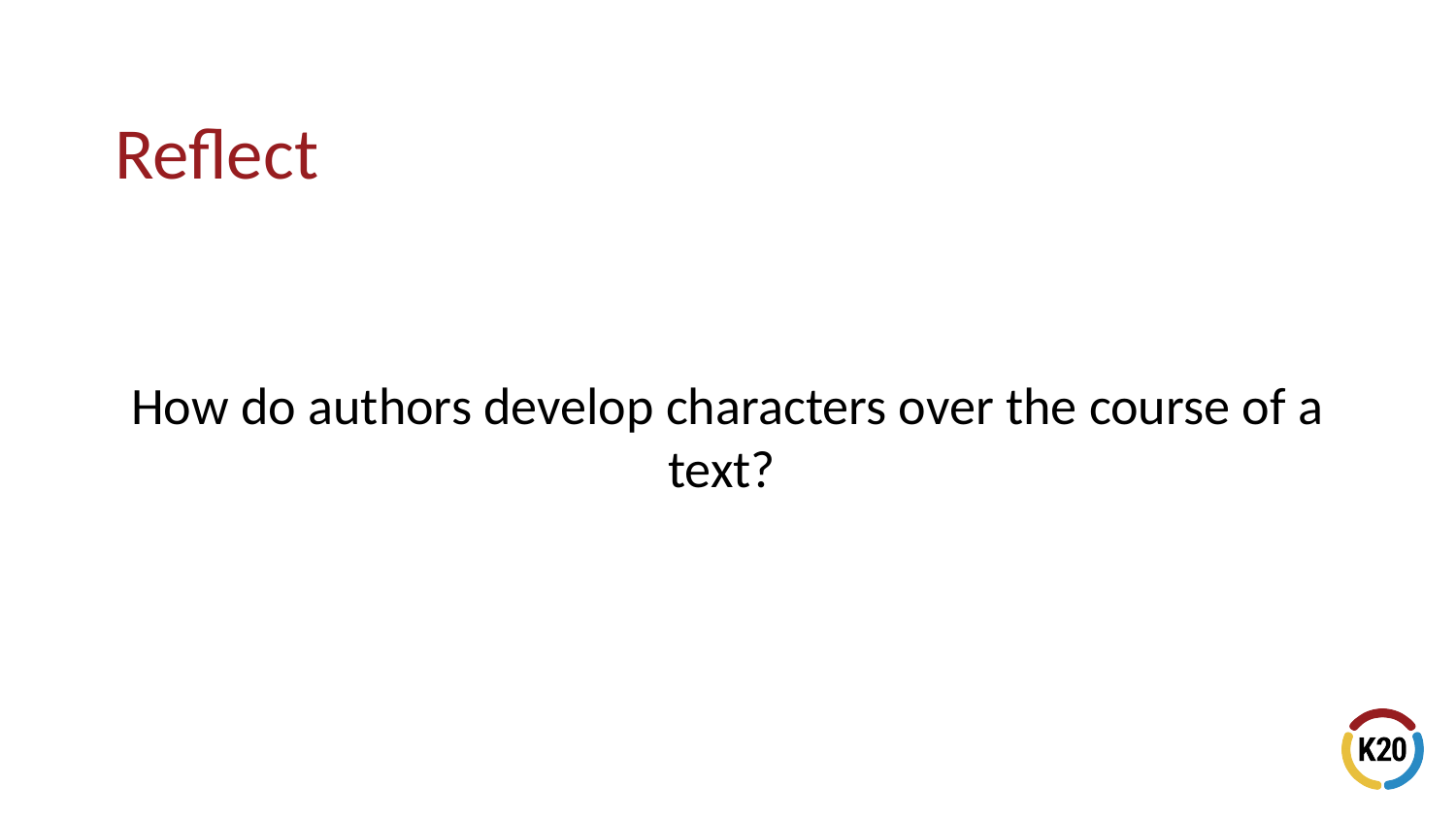

# Reflect

How do authors develop characters over the course of a text?